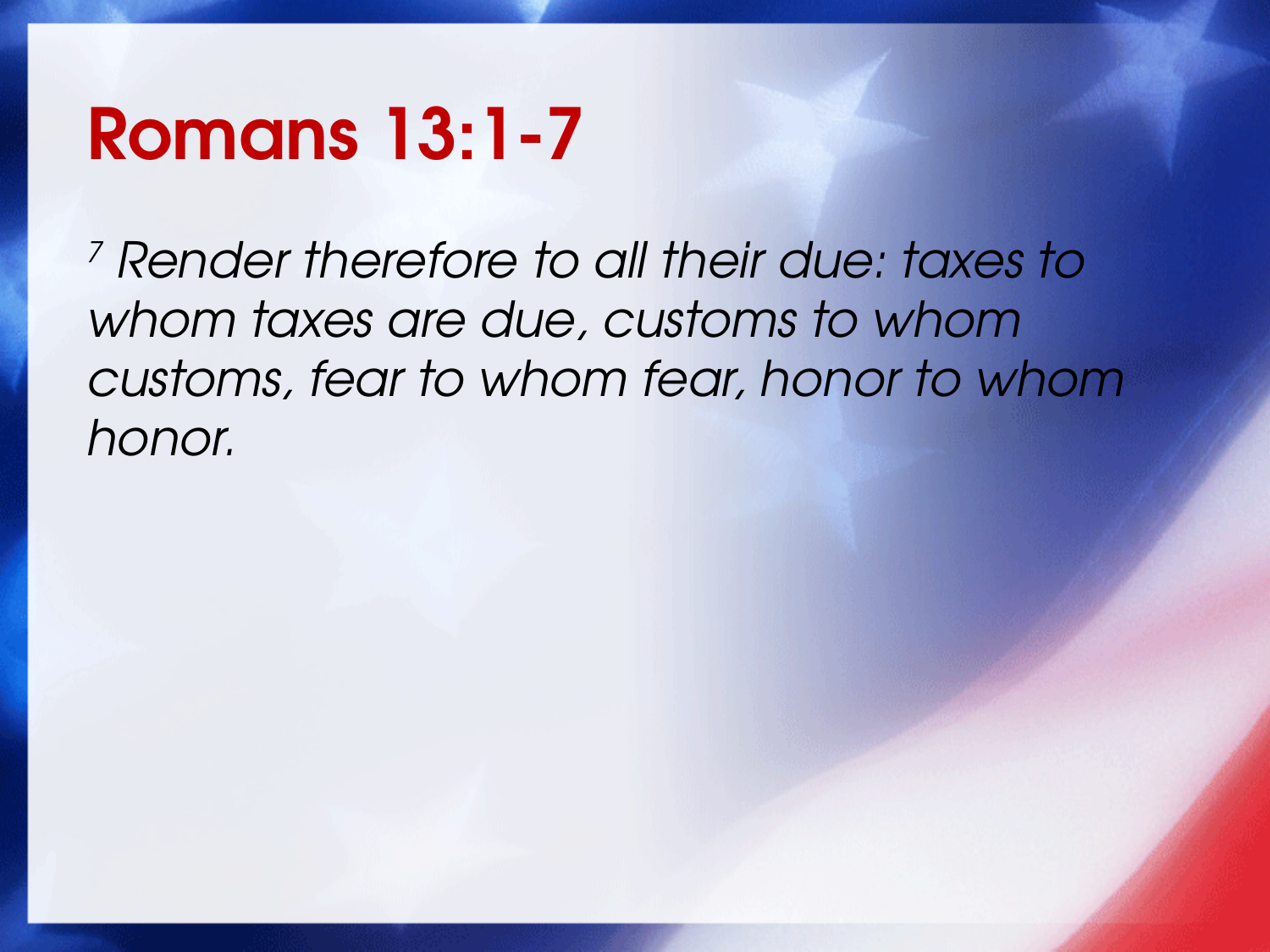

Romans 13:1-7
7 Render therefore to all their due: taxes to whom taxes are due, customs to whom customs, fear to whom fear, honor to whom honor.